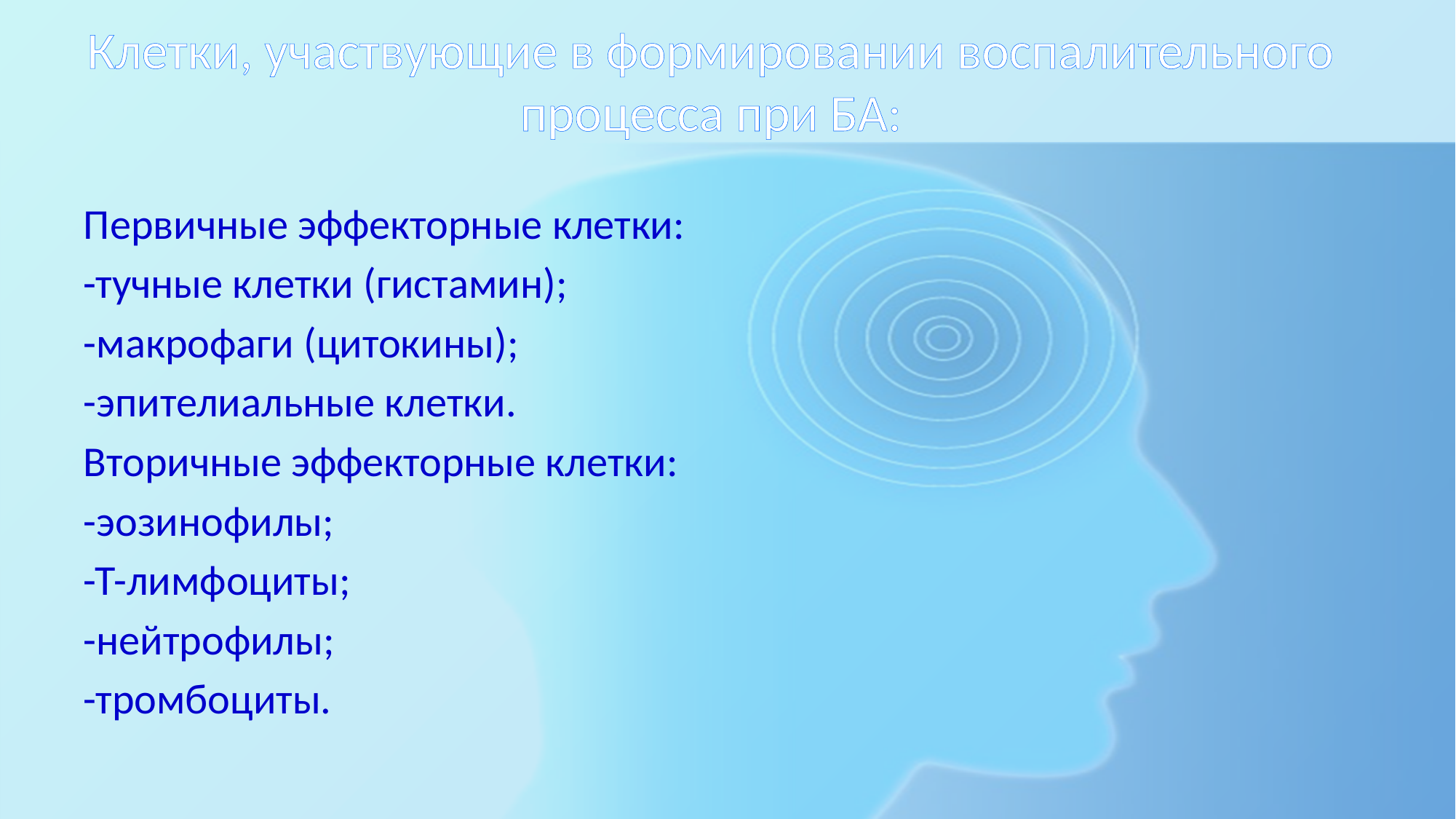

# Клетки, участвующие в формировании воспалительного процесса при БА:
Первичные эффекторные клетки:
-тучные клетки (гистамин);
-макрофаги (цитокины);
-эпителиальные клетки.
Вторичные эффекторные клетки:
-эозинофилы;
-Т-лимфоциты;
-нейтрофилы;
-тромбоциты.